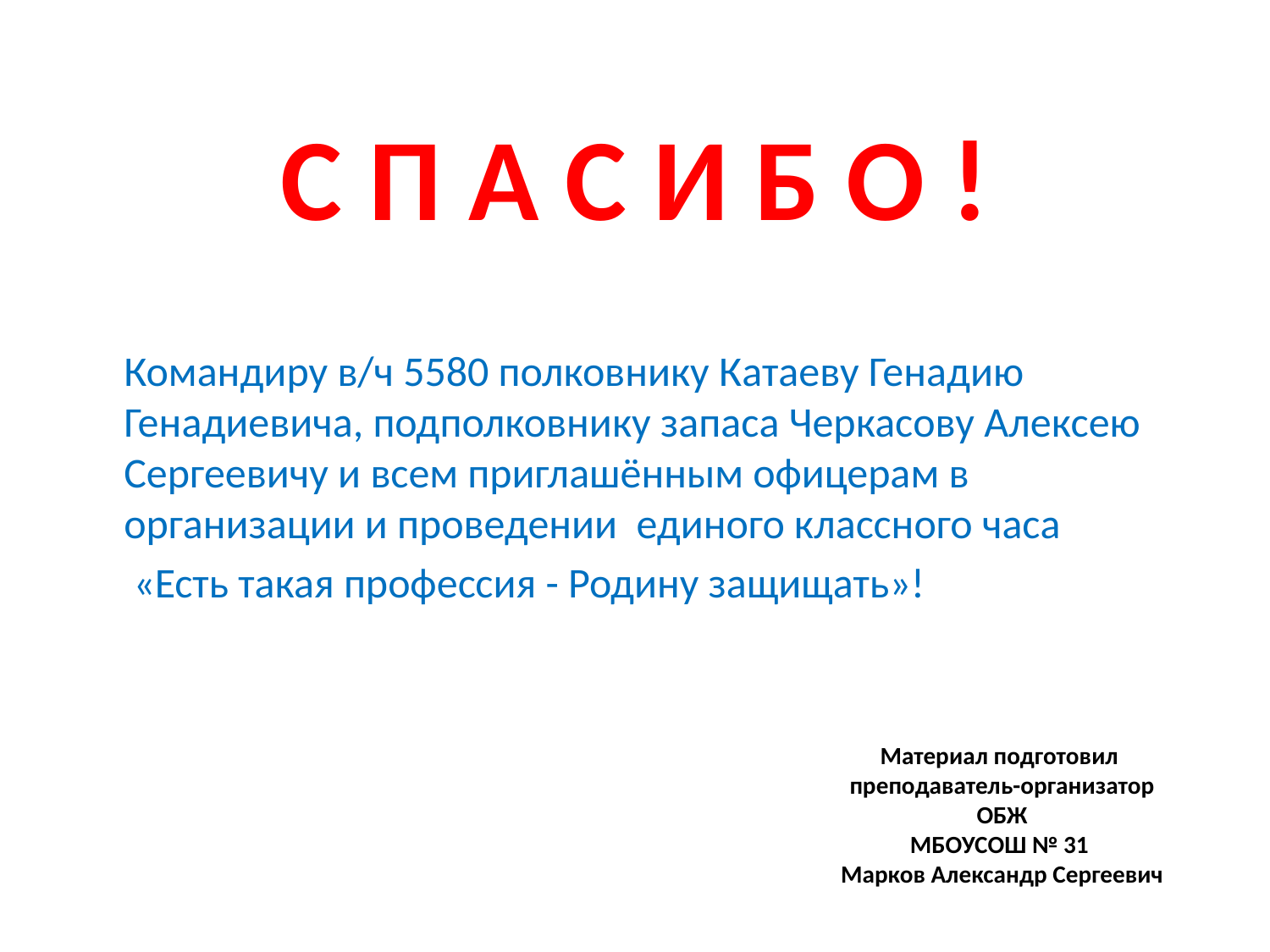

# С П А С И Б О !
     Командиру в/ч 5580 полковнику Катаеву Генадию   Генадиевича, подполковнику запаса Черкасову Алексею Сергеевичу и всем приглашённым офицерам в организации и проведении  единого классного часа
      «Есть такая профессия - Родину защищать»!
Материал подготовил
преподаватель-организатор
 ОБЖ
МБОУСОШ № 31
Марков Александр Сергеевич